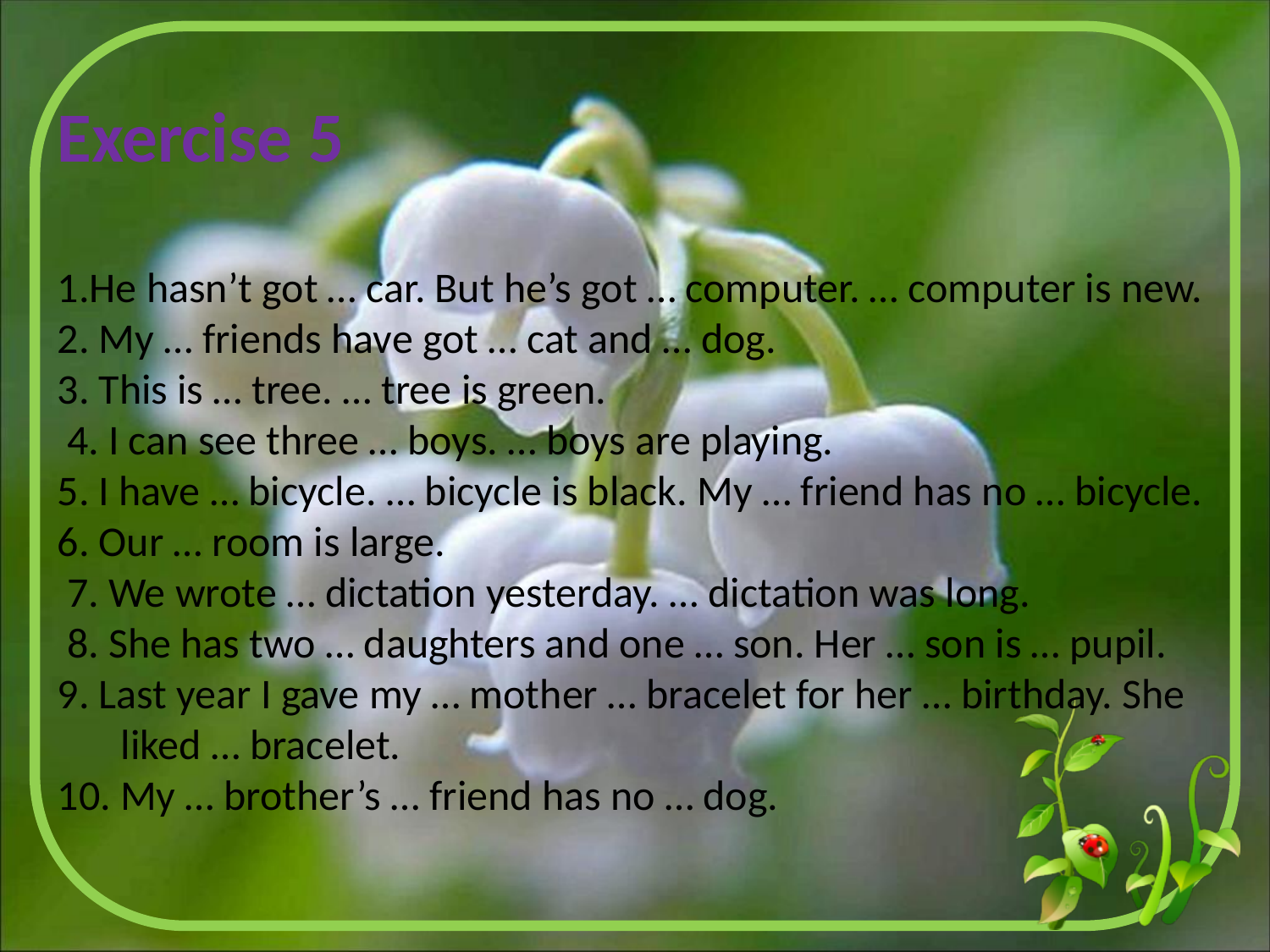

Exercise 5

1.He hasn’t got … car. But he’s got … computer. … computer is new.
2. My … friends have got … cat and … dog.
3. This is … tree. … tree is green.
 4. I can see three … boys. … boys are playing.
5. I have … bicycle. … bicycle is black. My … friend has no … bicycle.
6. Our … room is large.
 7. We wrote … dictation yesterday. … dictation was long.
 8. She has two … daughters and one … son. Her … son is … pupil.
9. Last year I gave my … mother … bracelet for her … birthday. She liked … bracelet.
10. My … brother’s … friend has no … dog.